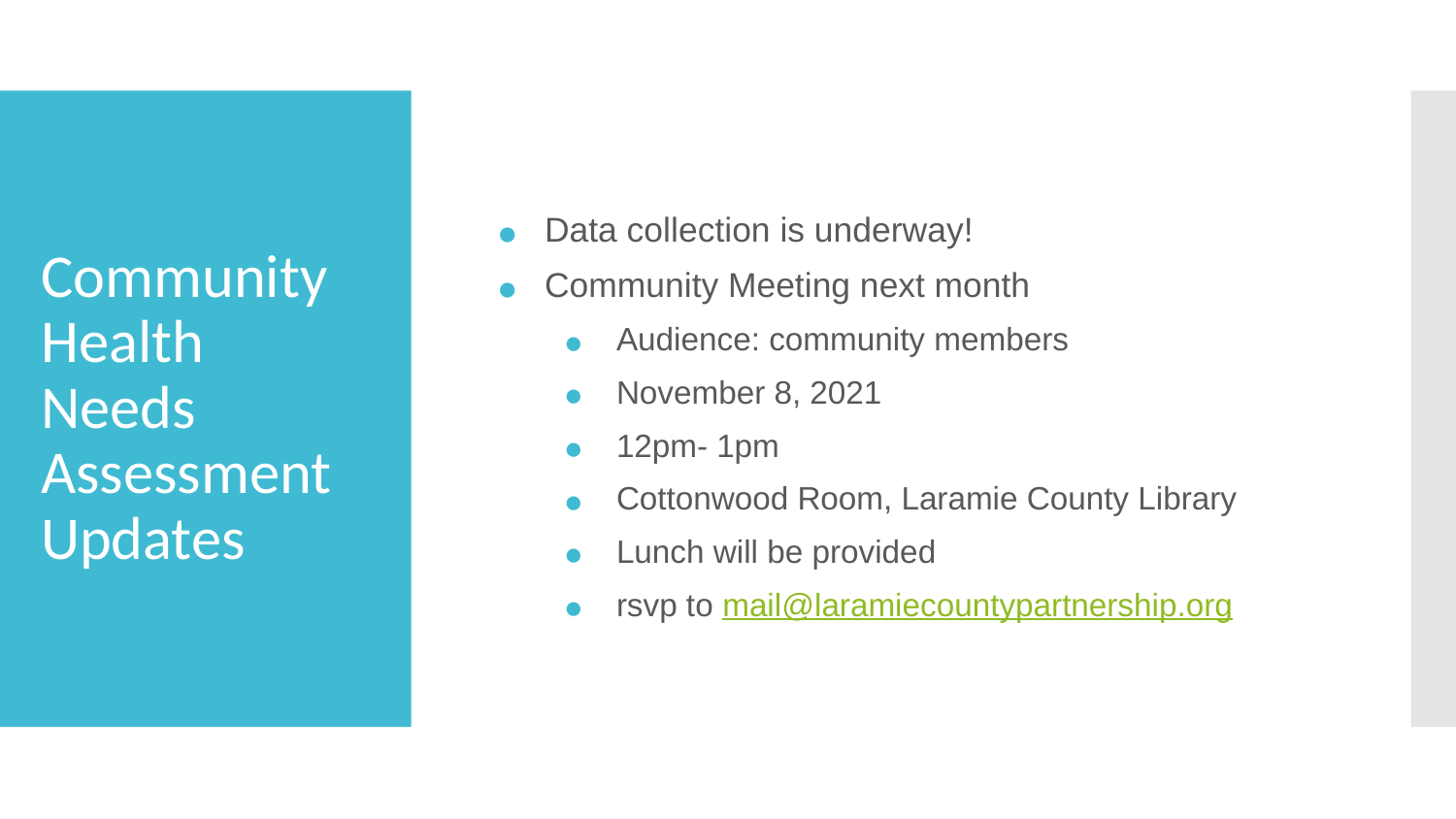

# Community Health Needs Assessment Updates
Data collection is underway!
Community Meeting next month
Audience: community members
November 8, 2021
12pm- 1pm
Cottonwood Room, Laramie County Library
Lunch will be provided
rsvp to mail@laramiecountypartnership.org